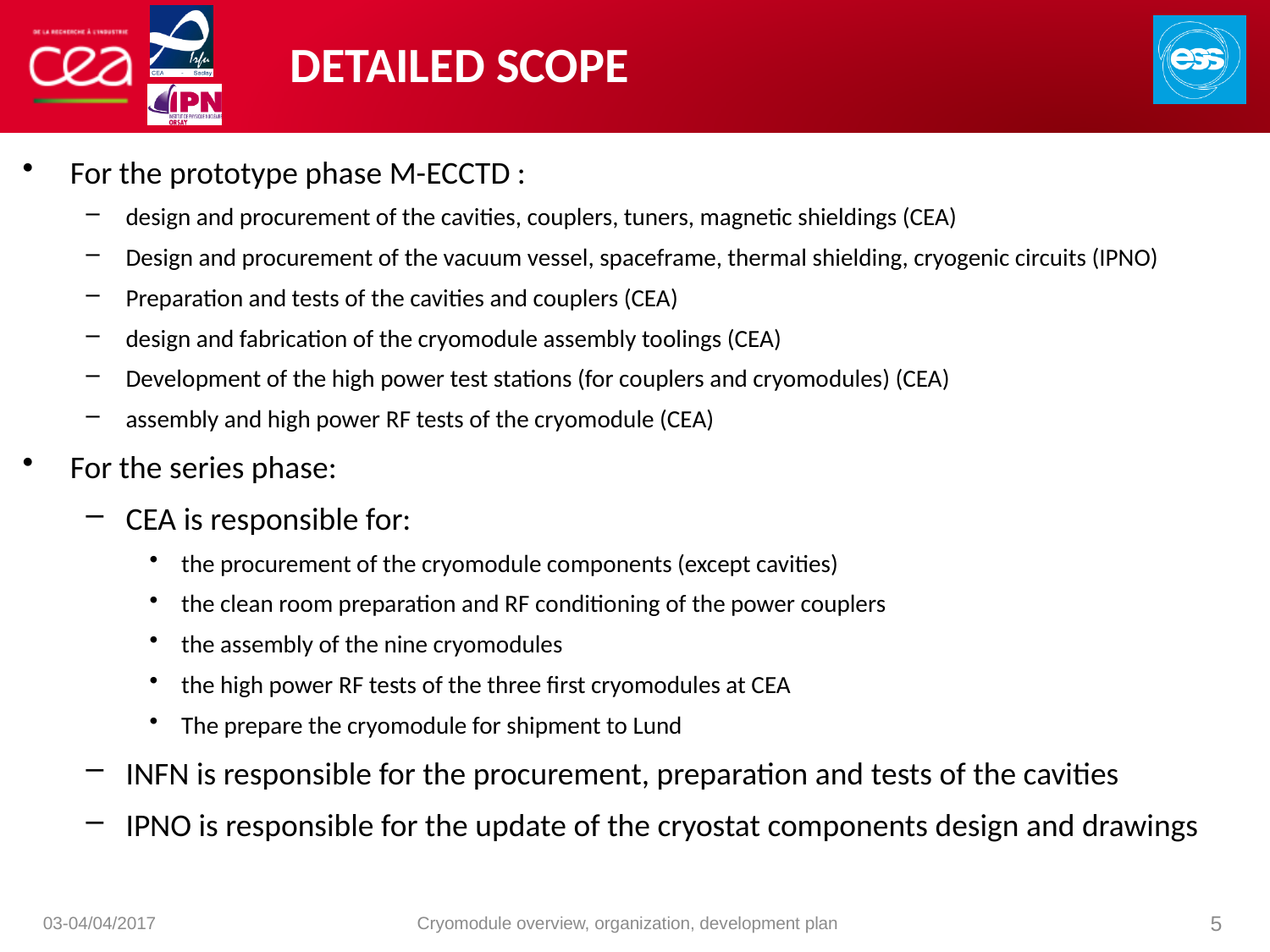

# Detailed scope
For the prototype phase M-ECCTD :
design and procurement of the cavities, couplers, tuners, magnetic shieldings (CEA)
Design and procurement of the vacuum vessel, spaceframe, thermal shielding, cryogenic circuits (IPNO)
Preparation and tests of the cavities and couplers (CEA)
design and fabrication of the cryomodule assembly toolings (CEA)
Development of the high power test stations (for couplers and cryomodules) (CEA)
assembly and high power RF tests of the cryomodule (CEA)
For the series phase:
CEA is responsible for:
the procurement of the cryomodule components (except cavities)
the clean room preparation and RF conditioning of the power couplers
the assembly of the nine cryomodules
the high power RF tests of the three first cryomodules at CEA
The prepare the cryomodule for shipment to Lund
INFN is responsible for the procurement, preparation and tests of the cavities
IPNO is responsible for the update of the cryostat components design and drawings

03-04/04/2017
Cryomodule overview, organization, development plan
5